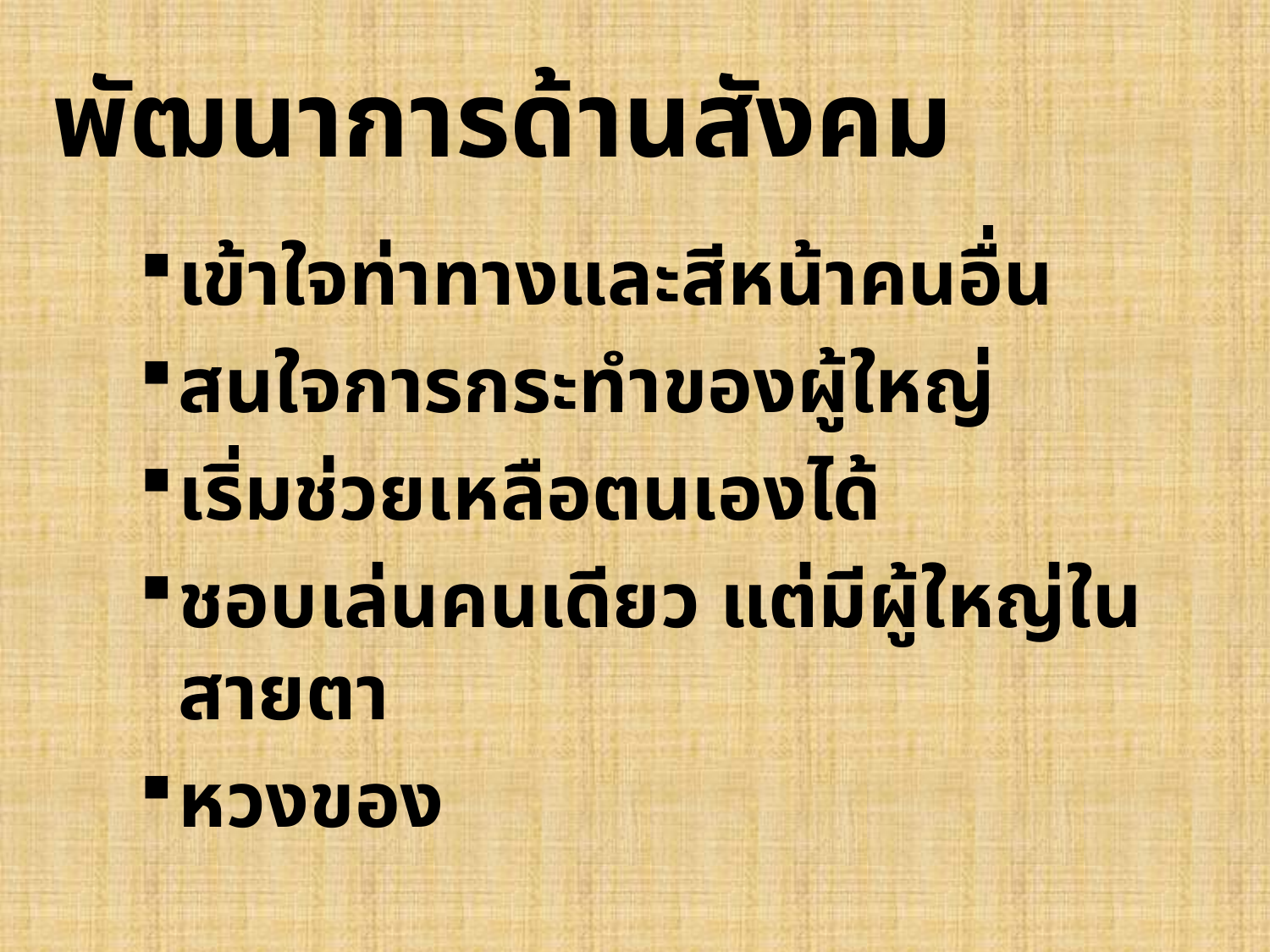

# พัฒนาการด้านสังคม
เข้าใจท่าทางและสีหน้าคนอื่น
สนใจการกระทำของผู้ใหญ่
เริ่มช่วยเหลือตนเองได้
ชอบเล่นคนเดียว แต่มีผู้ใหญ่ในสายตา
หวงของ